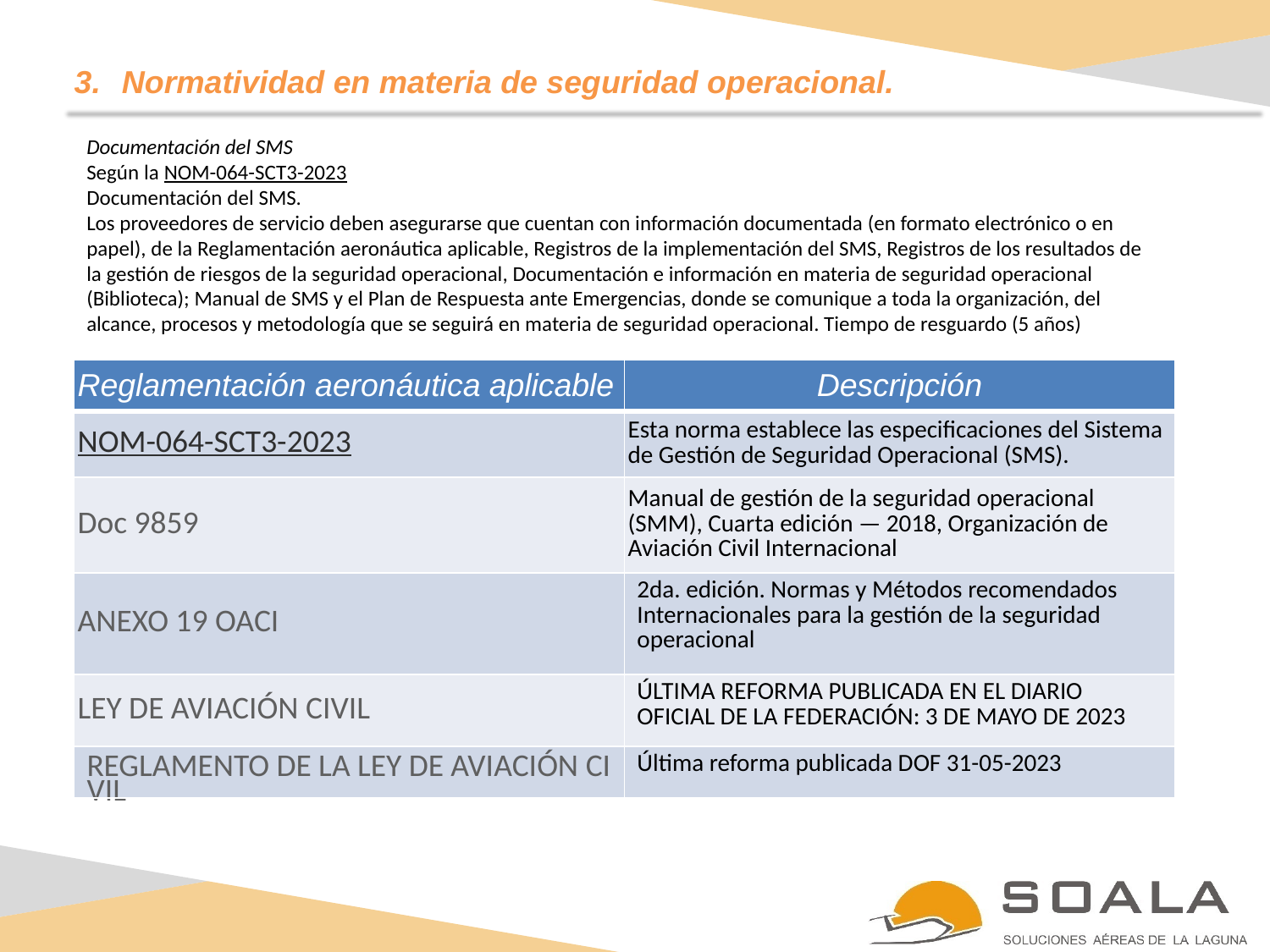

Normatividad en materia de seguridad operacional.

Documentación del SMS
Según la NOM-064-SCT3-2023
Documentación del SMS.
Los proveedores de servicio deben asegurarse que cuentan con información documentada (en formato electrónico o en papel), de la Reglamentación aeronáutica aplicable, Registros de la implementación del SMS, Registros de los resultados de la gestión de riesgos de la seguridad operacional, Documentación e información en materia de seguridad operacional (Biblioteca); Manual de SMS y el Plan de Respuesta ante Emergencias, donde se comunique a toda la organización, del alcance, procesos y metodología que se seguirá en materia de seguridad operacional. Tiempo de resguardo (5 años)
| Reglamentación aeronáutica aplicable | Descripción |
| --- | --- |
| NOM-064-SCT3-2023 | Esta norma establece las especificaciones del Sistema de Gestión de Seguridad Operacional (SMS). |
| Doc 9859 | Manual de gestión de la seguridad operacional (SMM), Cuarta edición — 2018, Organización de Aviación Civil Internacional |
| ANEXO 19 OACI | 2da. edición. Normas y Métodos recomendados Internacionales para la gestión de la seguridad operacional |
| LEY DE AVIACIÓN CIVIL | ÚLTIMA REFORMA PUBLICADA EN EL DIARIO OFICIAL DE LA FEDERACIÓN: 3 DE MAYO DE 2023 |
| REGLAMENTO DE LA LEY DE AVIACIÓN CIVIL | Última reforma publicada DOF 31-05-2023 |